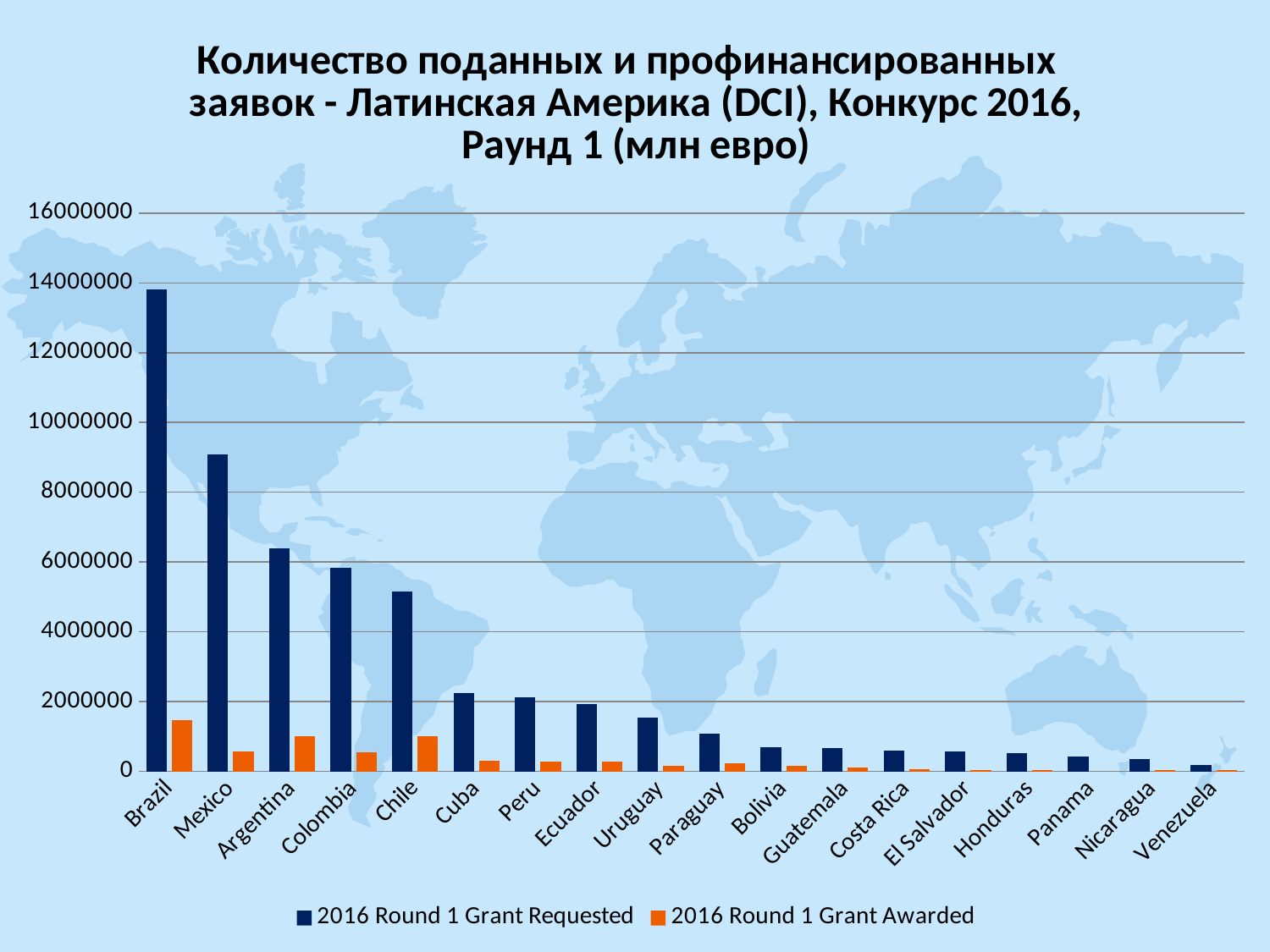

### Chart: Количество поданных и профинансированных   заявок - Латинская Америка (DCI), Конкурс 2016, Раунд 1 (млн евро)

| Category | 2016 Round 1 Grant Requested | 2016 Round 1 Grant Awarded |
|---|---|---|
| Brazil | 13806000.0 | 1460917.0 |
| Mexico | 9097000.0 | 577698.0 |
| Argentina | 6380000.0 | 1015530.0 |
| Colombia | 5845000.0 | 537500.0 |
| Chile | 5147000.0 | 1019037.0 |
| Cuba | 2250000.0 | 296924.0 |
| Peru | 2134000.0 | 285994.0 |
| Ecuador | 1937000.0 | 276206.0 |
| Uruguay | 1541000.0 | 159985.0 |
| Paraguay | 1088000.0 | 220036.0 |
| Bolivia | 692000.0 | 165179.0 |
| Guatemala | 679000.0 | 121057.0 |
| Costa Rica | 605000.0 | 74370.0 |
| El Salvador | 571000.0 | 46309.0 |
| Honduras | 534000.0 | 49466.0 |
| Panama | 429000.0 | None |
| Nicaragua | 354000.0 | 48230.0 |
| Venezuela | 185000.0 | 29605.0 |